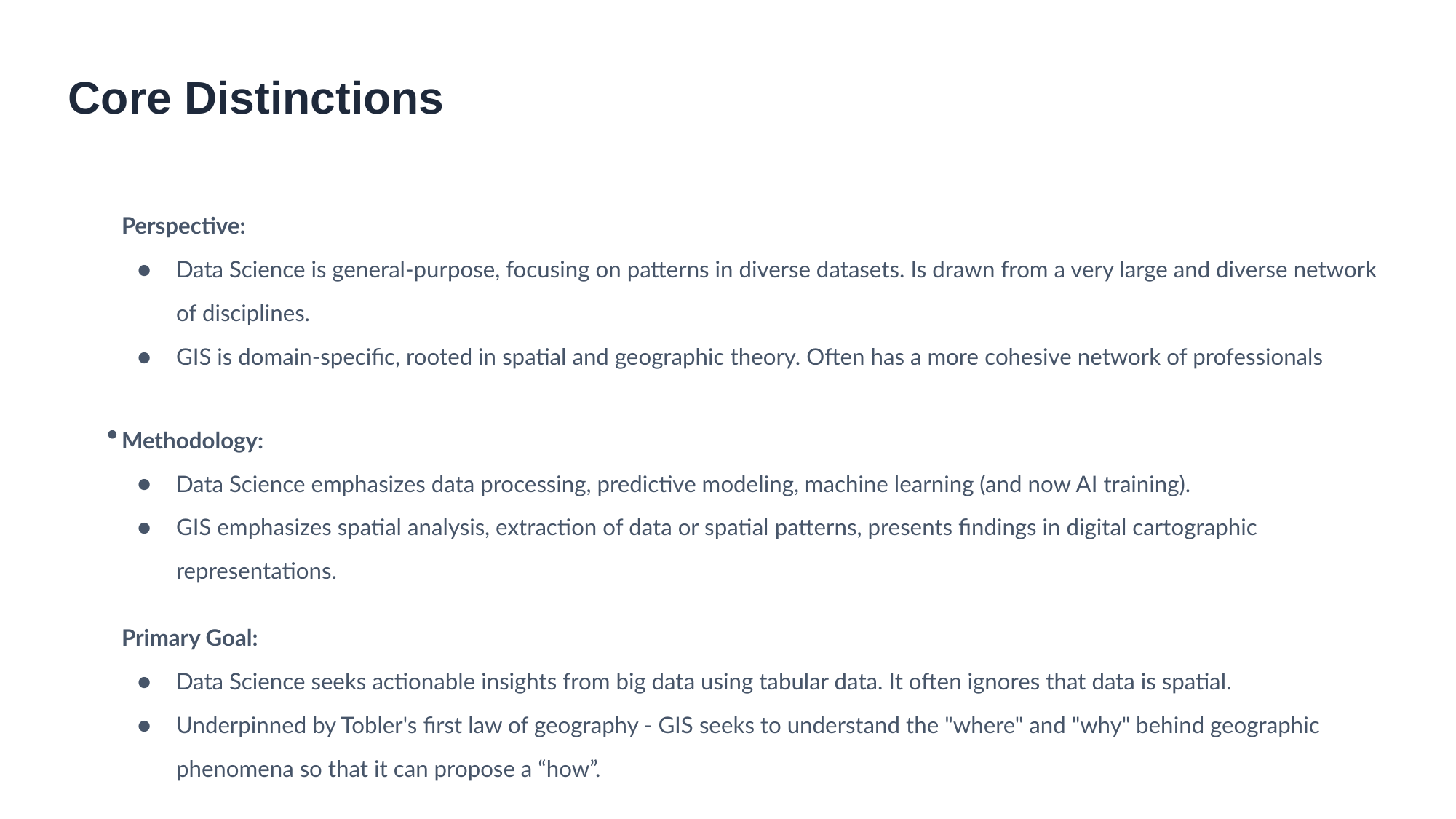

Core Distinctions
Perspective:
Data Science is general-purpose, focusing on patterns in diverse datasets. Is drawn from a very large and diverse network of disciplines.
GIS is domain-specific, rooted in spatial and geographic theory. Often has a more cohesive network of professionals
Methodology:
Data Science emphasizes data processing, predictive modeling, machine learning (and now AI training).
GIS emphasizes spatial analysis, extraction of data or spatial patterns, presents findings in digital cartographic representations.
•

Primary Goal:
Data Science seeks actionable insights from big data using tabular data. It often ignores that data is spatial.
Underpinned by Tobler's first law of geography - GIS seeks to understand the "where" and "why" behind geographic phenomena so that it can propose a “how”.